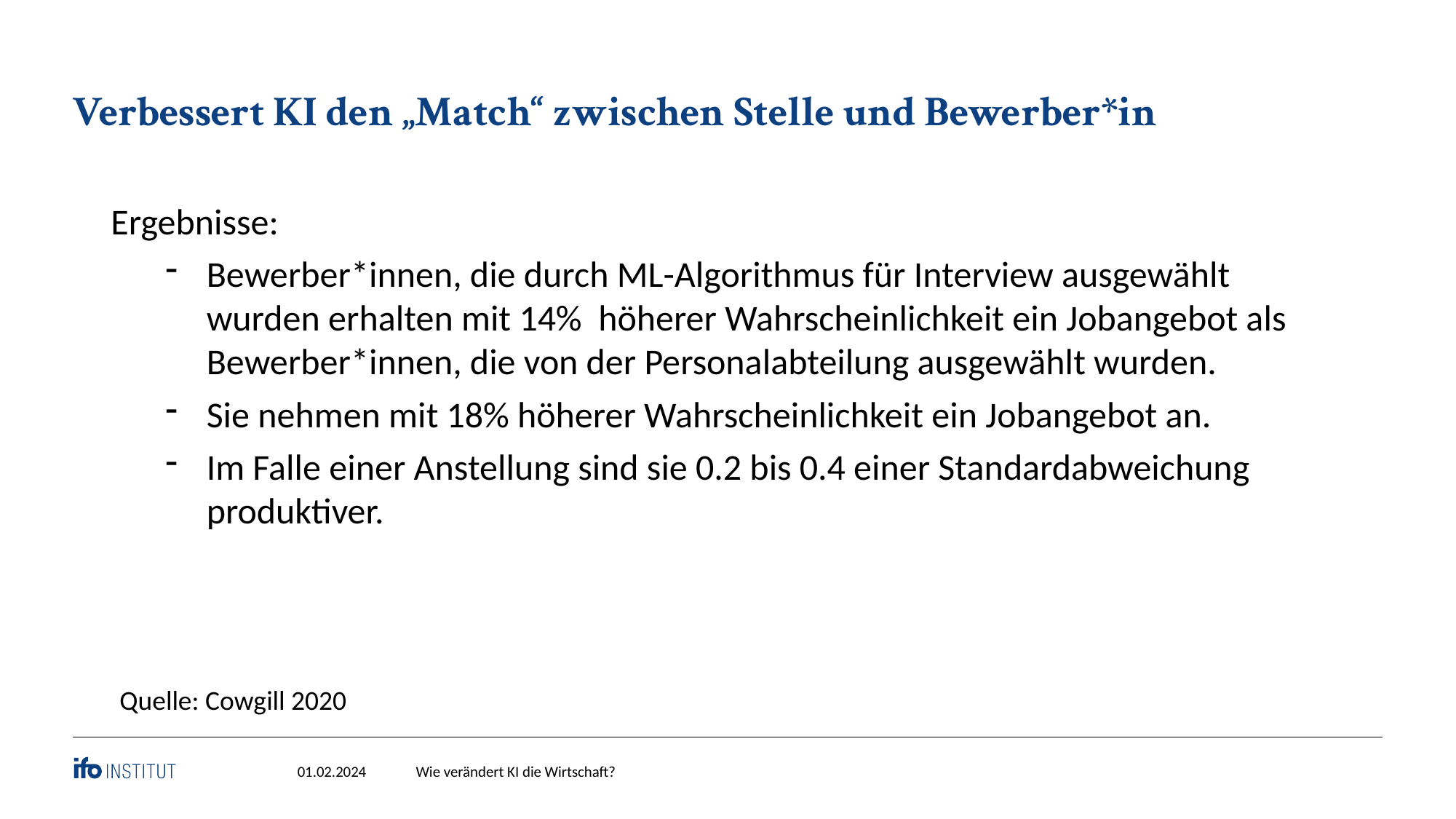

# Verbessert KI den „Match“ zwischen Stelle und Bewerber*in
Ergebnisse:
Bewerber*innen, die durch ML-Algorithmus für Interview ausgewählt wurden erhalten mit 14%  höherer Wahrscheinlichkeit ein Jobangebot als Bewerber*innen, die von der Personalabteilung ausgewählt wurden.
Sie nehmen mit 18% höherer Wahrscheinlichkeit ein Jobangebot an.
Im Falle einer Anstellung sind sie 0.2 bis 0.4 einer Standardabweichung produktiver.
Quelle: Cowgill 2020
01.02.2024
Wie verändert KI die Wirtschaft?